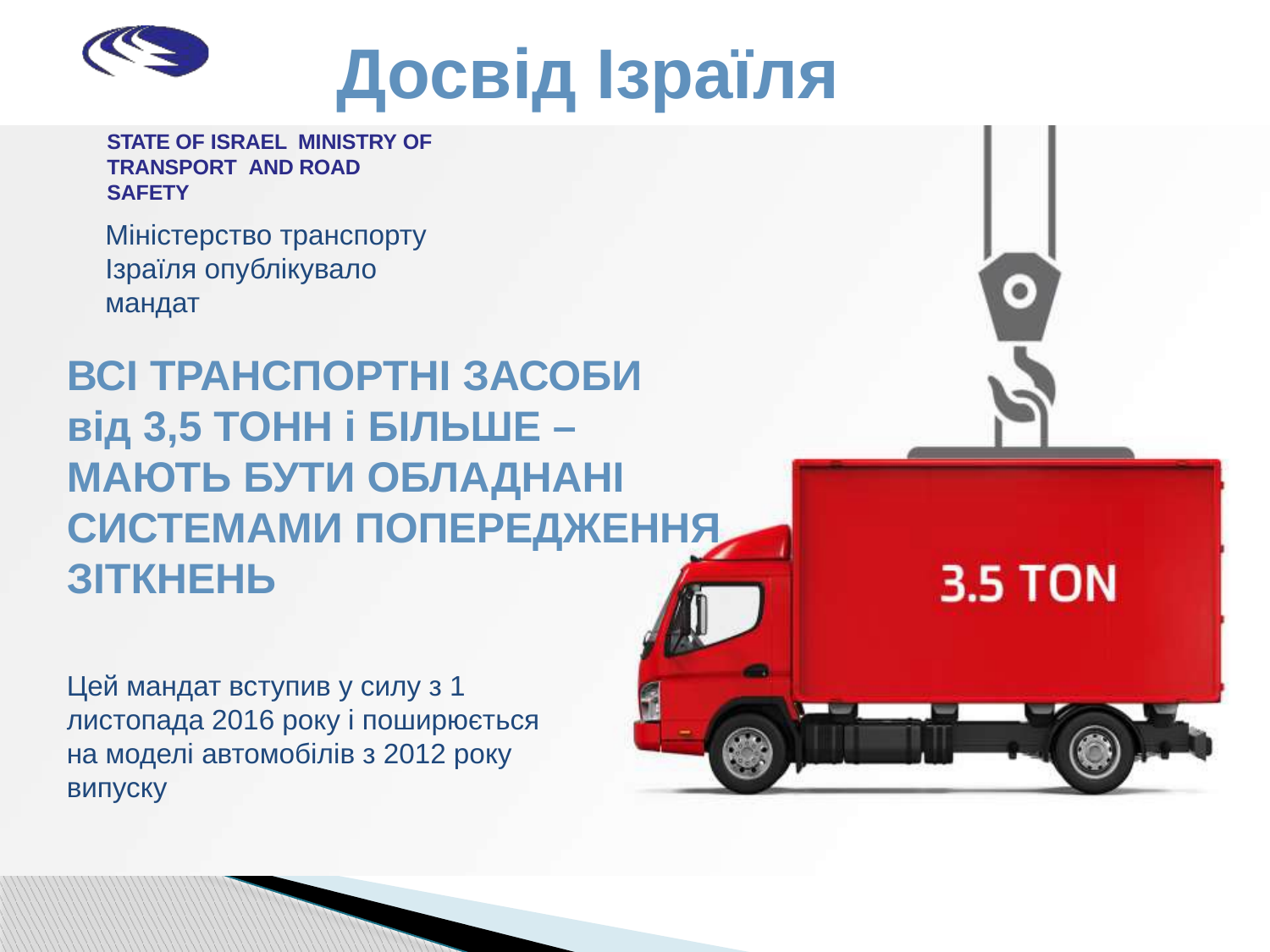

Досвід Ізраїля

STATE OF ISRAEL  MINISTRY OF TRANSPORT  AND ROAD SAFETY
Міністерство транспорту Ізраїля опублікувало мандат
ВСІ ТРАНСПОРТНІ ЗАСОБИ  від 3,5 ТОНН і БІЛЬШЕ – МАЮТЬ БУТИ ОБЛАДНАНІ СИСТЕМАМИ ПОПЕРЕДЖЕННЯ ЗІТКНЕНЬ
Цей мандат вступив у силу з 1 листопада 2016 року і поширюється на моделі автомобілів з 2012 року випуску